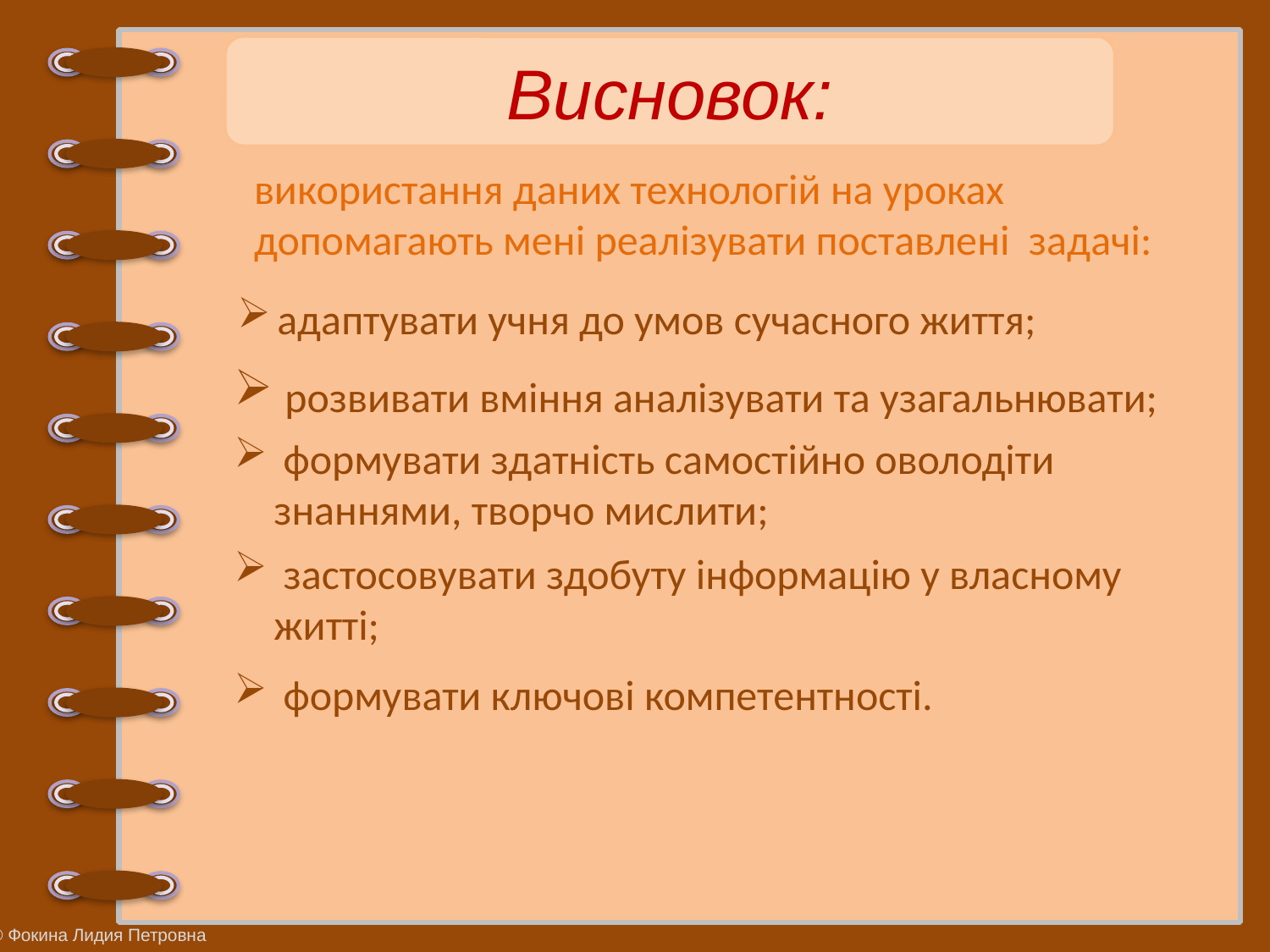

Висновок:
використання даних технологій на уроках допомагають мені реалізувати поставлені  задачі:
адаптувати учня до умов сучасного життя;
 розвивати вміння аналізувати та узагальнювати;
 формувати здатність самостійно оволодіти знаннями, творчо мислити;
 застосовувати здобуту інформацію у власному житті;
 формувати ключові компетентності.